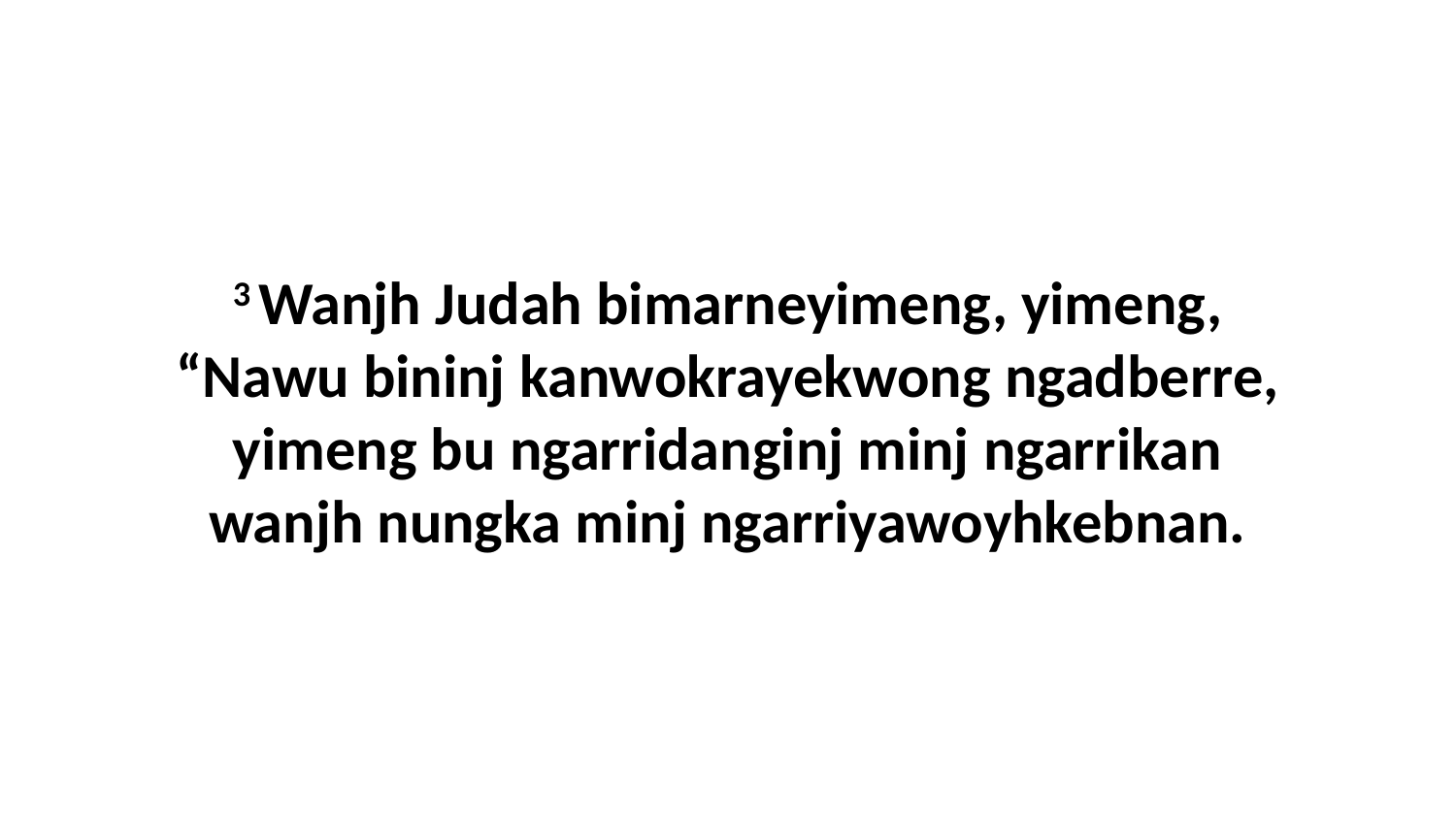

3 Wanjh Judah bimarneyimeng, yimeng, “Nawu bininj kanwokrayekwong ngadberre, yimeng bu ngarridanginj minj ngarrikan wanjh nungka minj ngarriyawoyhkebnan.